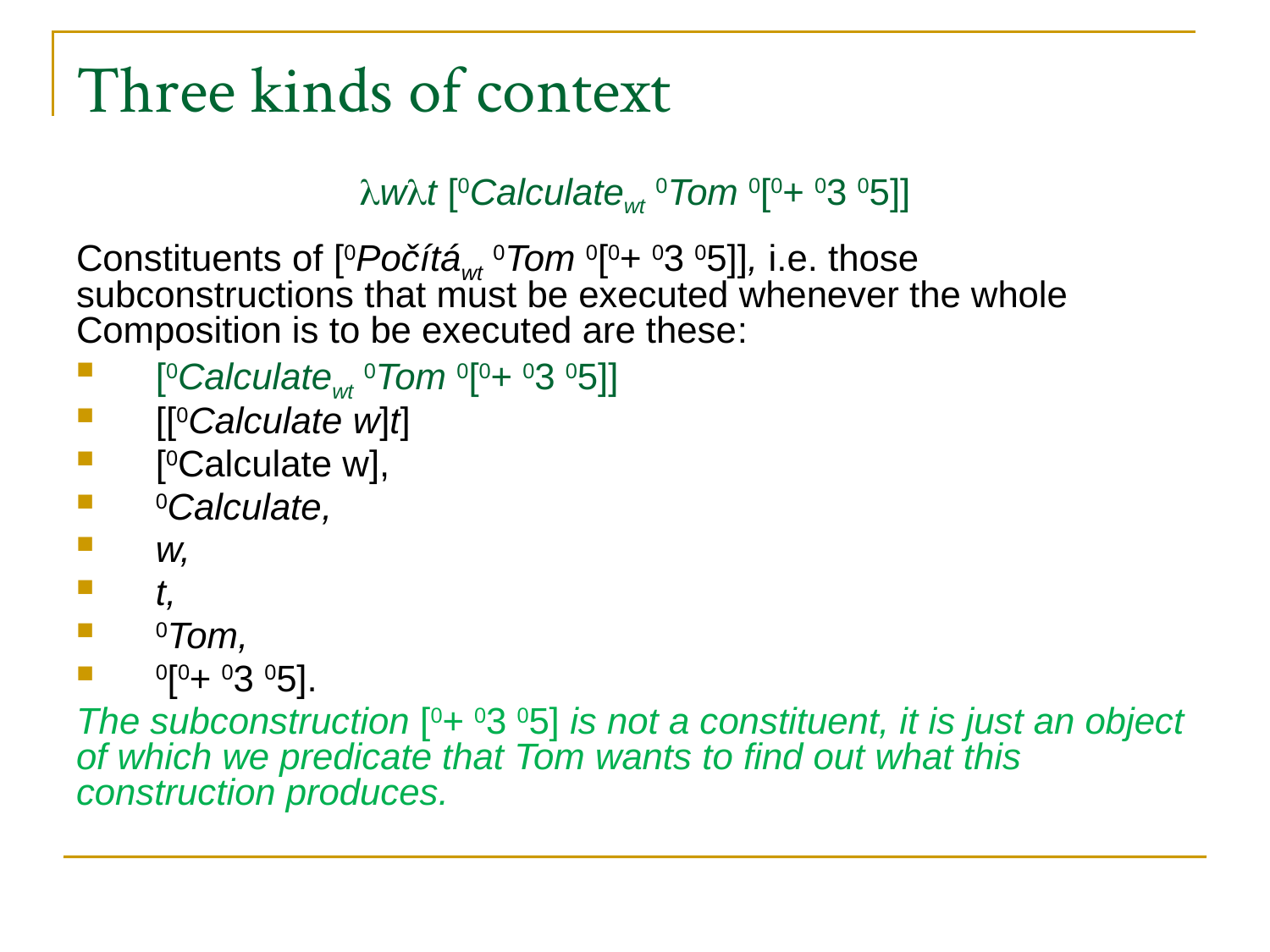

# Three kinds of context
λwλt [0Calculatewt 0Tom 0[0+ 03 05]]
Constituents of [0Počítáwt 0Tom 0[0+ 03 05]], i.e. those subconstructions that must be executed whenever the whole Composition is to be executed are these:
[0Calculatewt 0Tom 0[0+ 03 05]]
[[0Calculate w]t]
[0Calculate w],
0Calculate,
w,
t,
0Tom,
0[0+ 03 05].
The subconstruction [0+ 03 05] is not a constituent, it is just an object of which we predicate that Tom wants to find out what this construction produces.